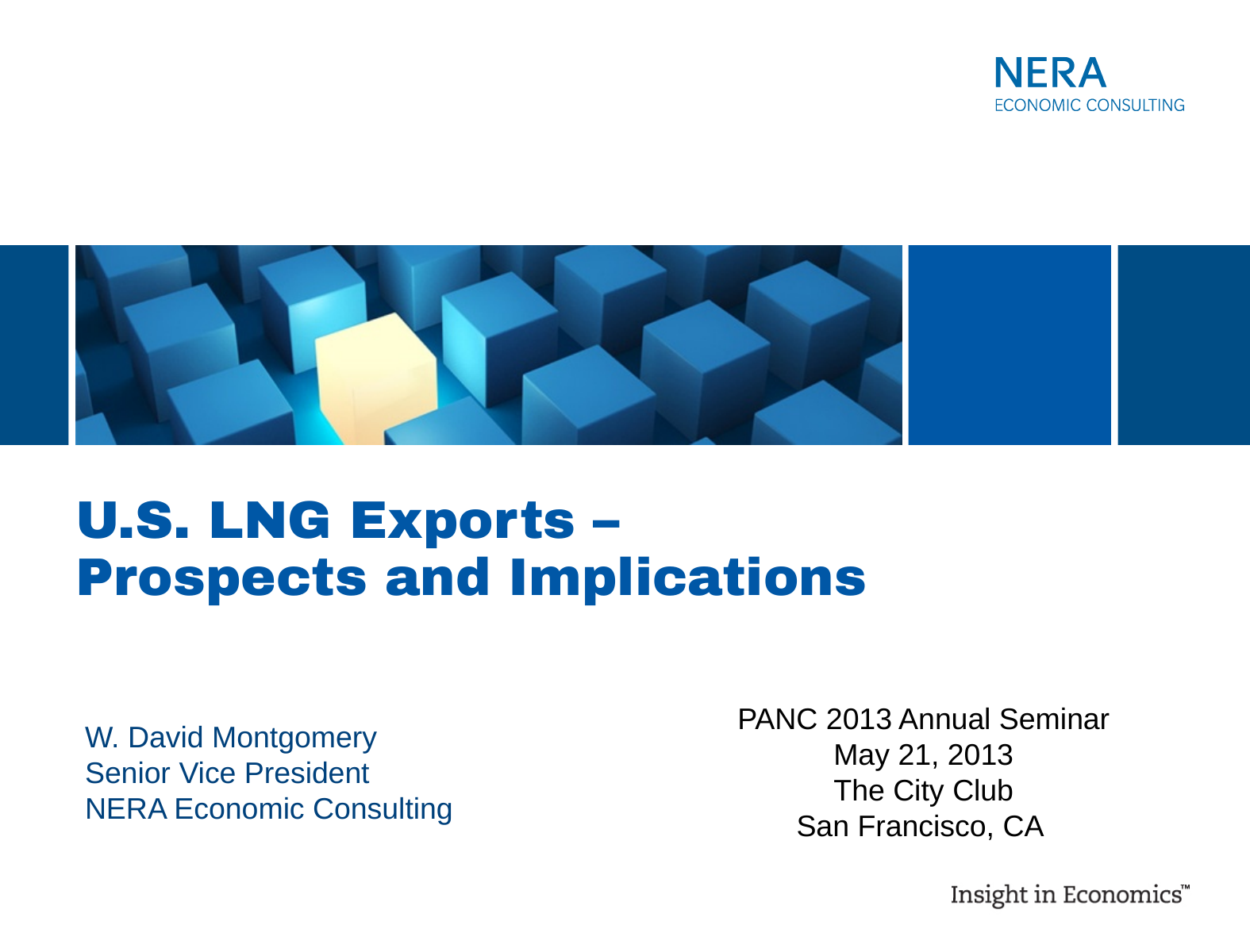

# U.S. LNG Exports – Prospects and Implications
PANC 2013 Annual Seminar
May 21, 2013
The City Club
San Francisco, CA
W. David Montgomery
Senior Vice President
NERA Economic Consulting